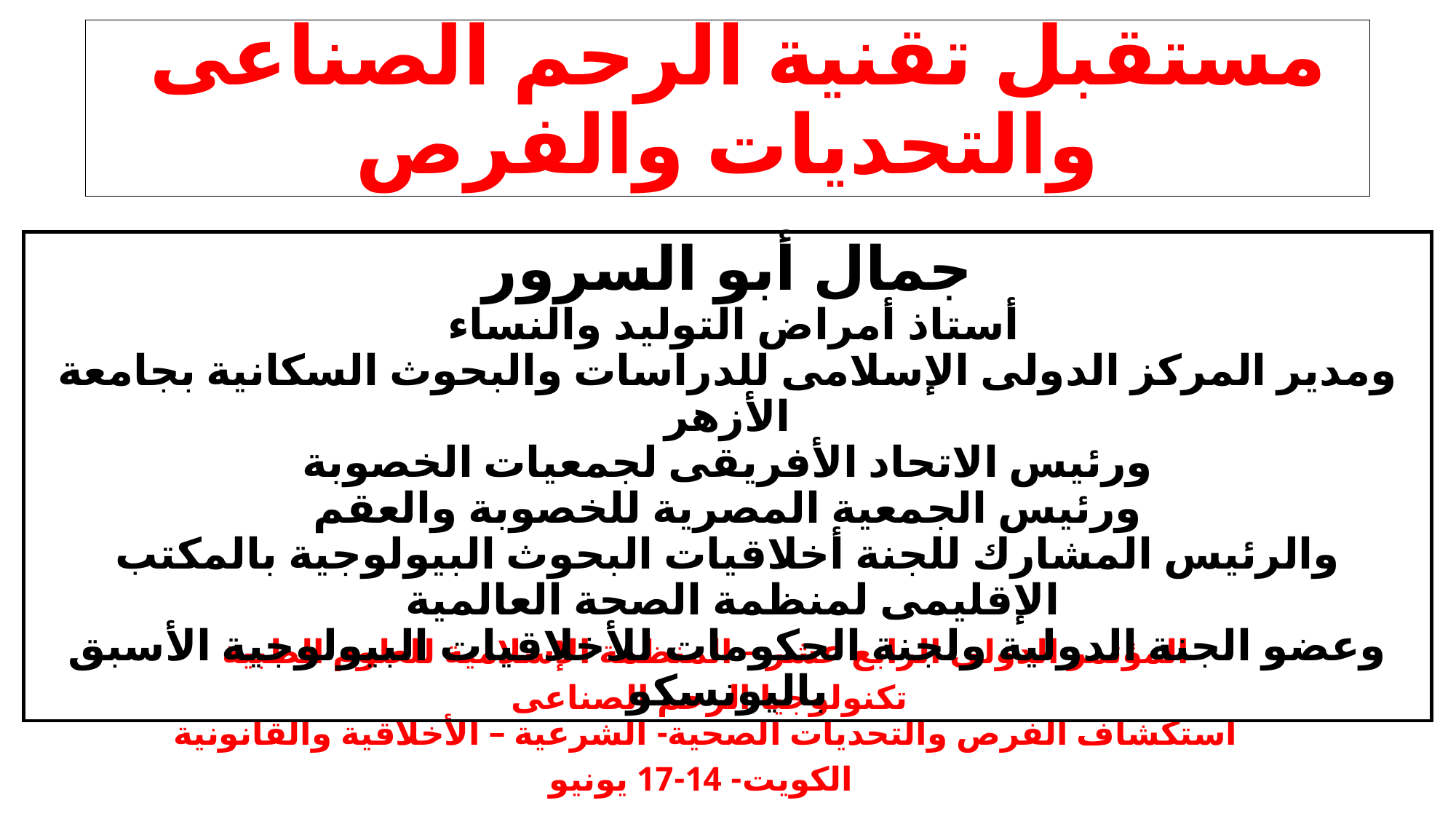

# مستقبل تقنية الرحم الصناعى والتحديات والفرص
جمال أبو السرور
أستاذ أمراض التوليد والنساء
ومدير المركز الدولى الإسلامى للدراسات والبحوث السكانية بجامعة الأزهر
ورئيس الاتحاد الأفريقى لجمعيات الخصوبة
ورئيس الجمعية المصرية للخصوبة والعقم
والرئيس المشارك للجنة أخلاقيات البحوث البيولوجية بالمكتب الإقليمى لمنظمة الصحة العالمية
وعضو الجنة الدولية ولجنة الحكومات للأخلاقيات البيولوجية الأسبق باليونسكو

المؤتمر الدولى الرابع عشر – المنظمة الإسلامية للعلوم الطبية
 تكنولوجيا الرحم الصناعى
استكشاف الفرص والتحديات الصحية- الشرعية – الأخلاقية والقانونية
الكويت- 14-17 يونيو